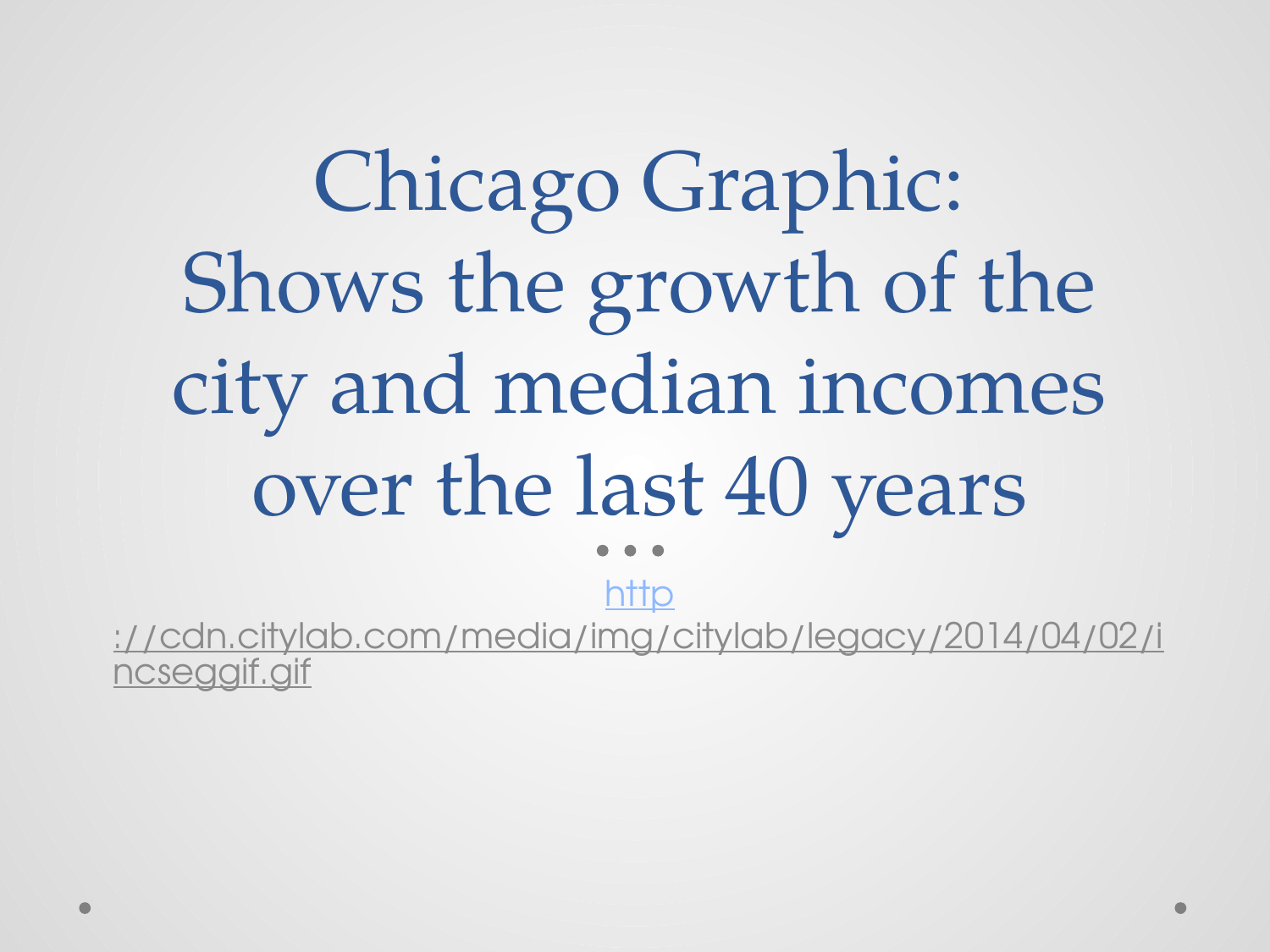

# Chicago Graphic: Shows the growth of the city and median incomes over the last 40 years
http://cdn.citylab.com/media/img/citylab/legacy/2014/04/02/incseggif.gif